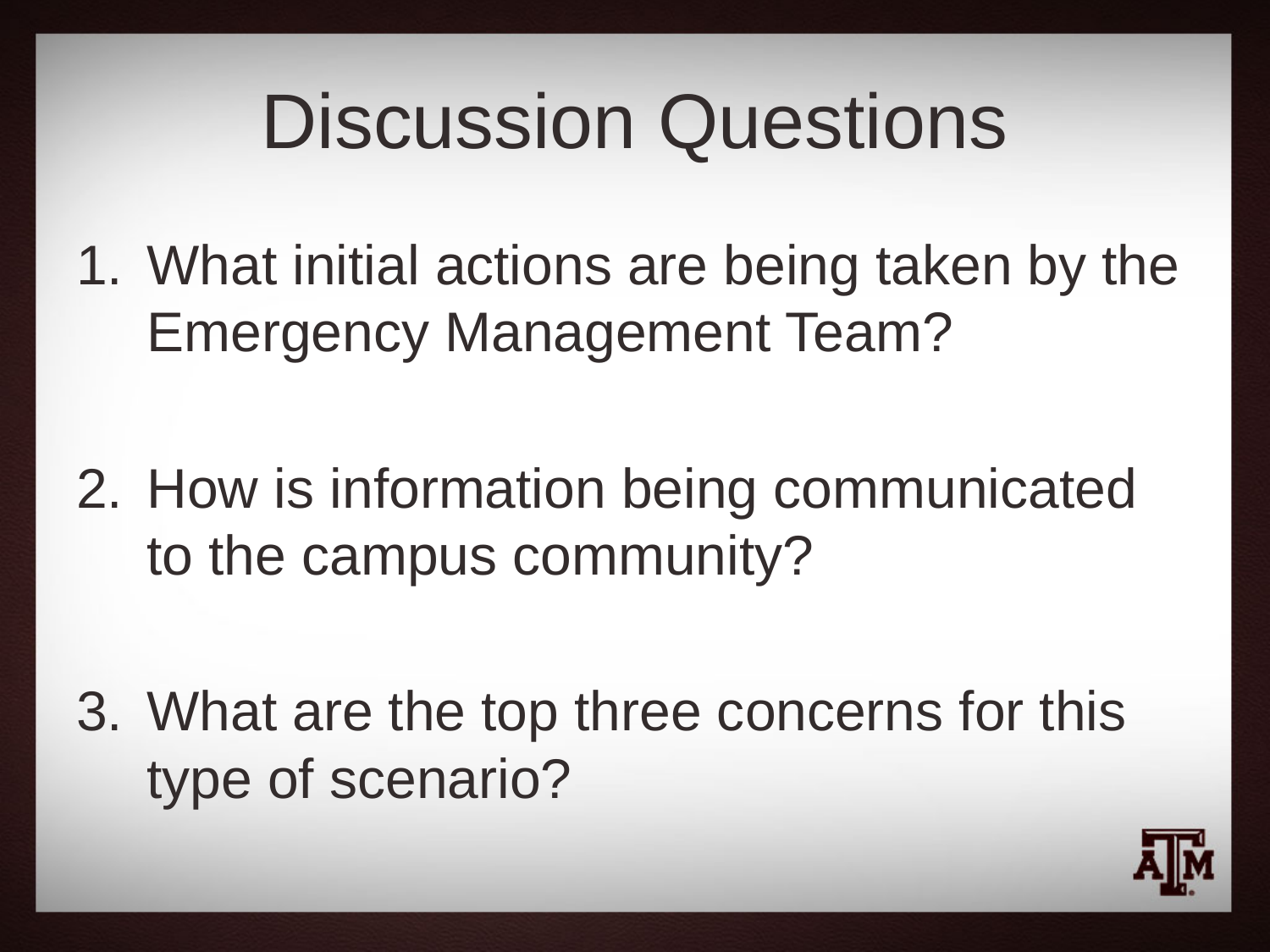

# Discussion Questions
What initial actions are being taken by the Emergency Management Team?

How is information being communicated to the campus community?

What are the top three concerns for this type of scenario?